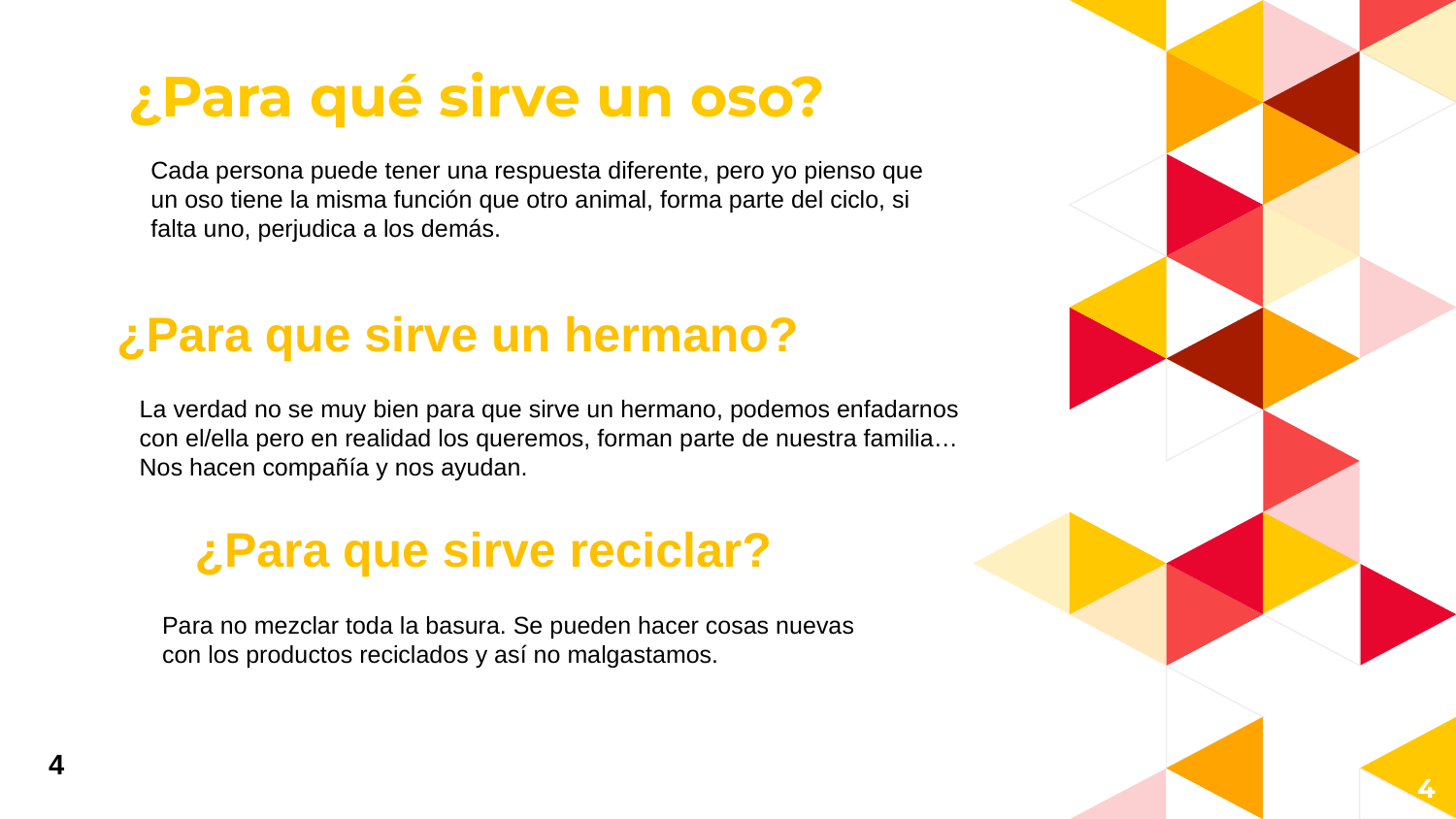

¿Para qué sirve un oso?
Cada persona puede tener una respuesta diferente, pero yo pienso que un oso tiene la misma función que otro animal, forma parte del ciclo, si falta uno, perjudica a los demás.
¿Para que sirve un hermano?
La verdad no se muy bien para que sirve un hermano, podemos enfadarnos con el/ella pero en realidad los queremos, forman parte de nuestra familia… Nos hacen compañía y nos ayudan.
¿Para que sirve reciclar?
Para no mezclar toda la basura. Se pueden hacer cosas nuevas con los productos reciclados y así no malgastamos.
4
4